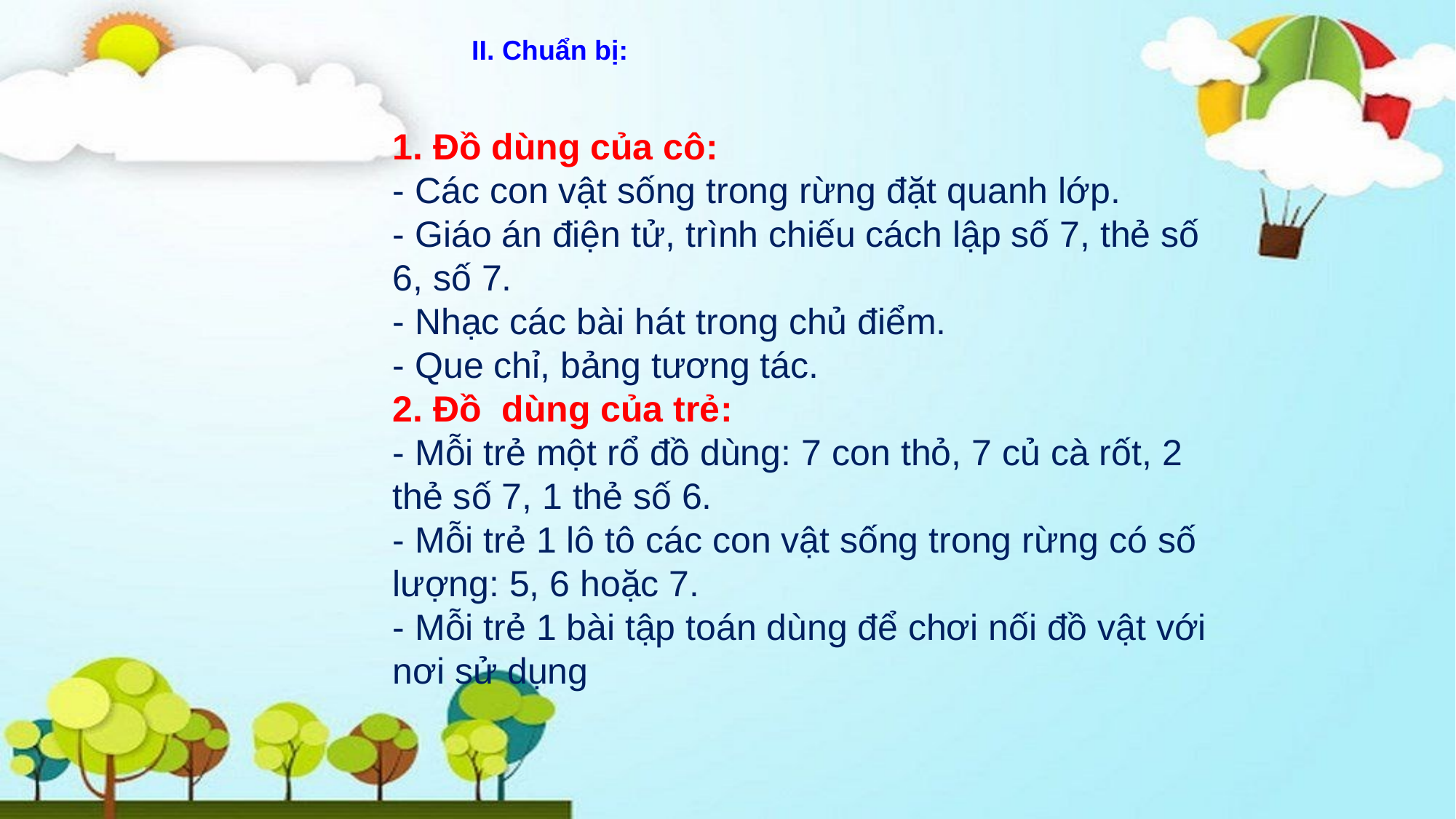

II. Chuẩn bị:
1. Đồ dùng của cô:
- Các con vật sống trong rừng đặt quanh lớp.
- Giáo án điện tử, trình chiếu cách lập số 7, thẻ số 6, số 7.
- Nhạc các bài hát trong chủ điểm.
- Que chỉ, bảng tương tác.
2. Đồ  dùng của trẻ:
- Mỗi trẻ một rổ đồ dùng: 7 con thỏ, 7 củ cà rốt, 2 thẻ số 7, 1 thẻ số 6.
- Mỗi trẻ 1 lô tô các con vật sống trong rừng có số lượng: 5, 6 hoặc 7.
- Mỗi trẻ 1 bài tập toán dùng để chơi nối đồ vật với nơi sử dụng